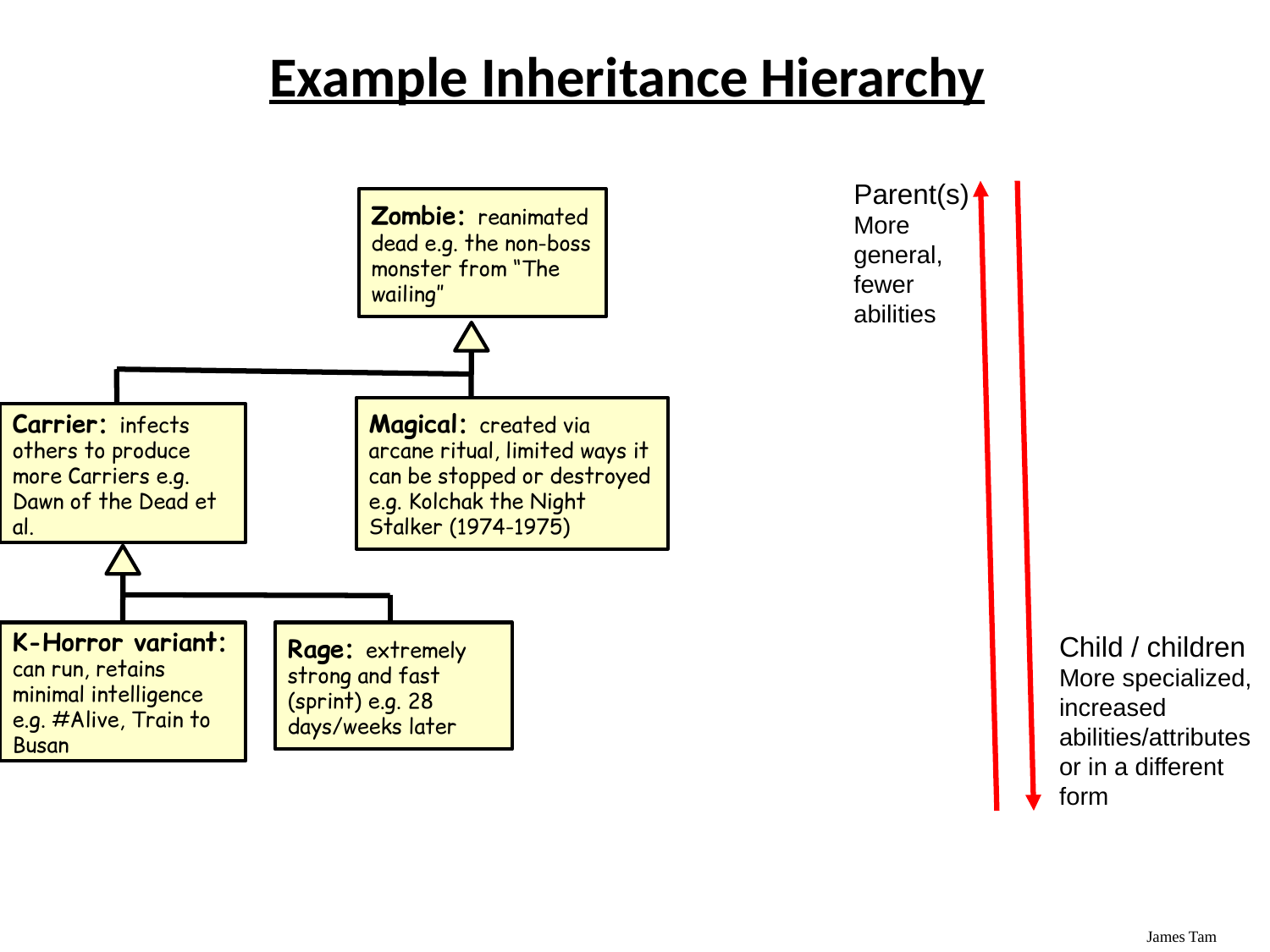

# Example Inheritance Hierarchy
Parent(s)
More general, fewer abilities
Zombie: reanimated dead e.g. the non-boss monster from “The wailing”

Magical: created via arcane ritual, limited ways it can be stopped or destroyed e.g. Kolchak the Night Stalker (1974-1975)
Carrier: infects others to produce more Carriers e.g. Dawn of the Dead et al.

K-Horror variant: can run, retains minimal intelligence e.g. #Alive, Train to Busan
Rage: extremely strong and fast (sprint) e.g. 28 days/weeks later
Child / children
More specialized, increased abilities/attributes or in a different form